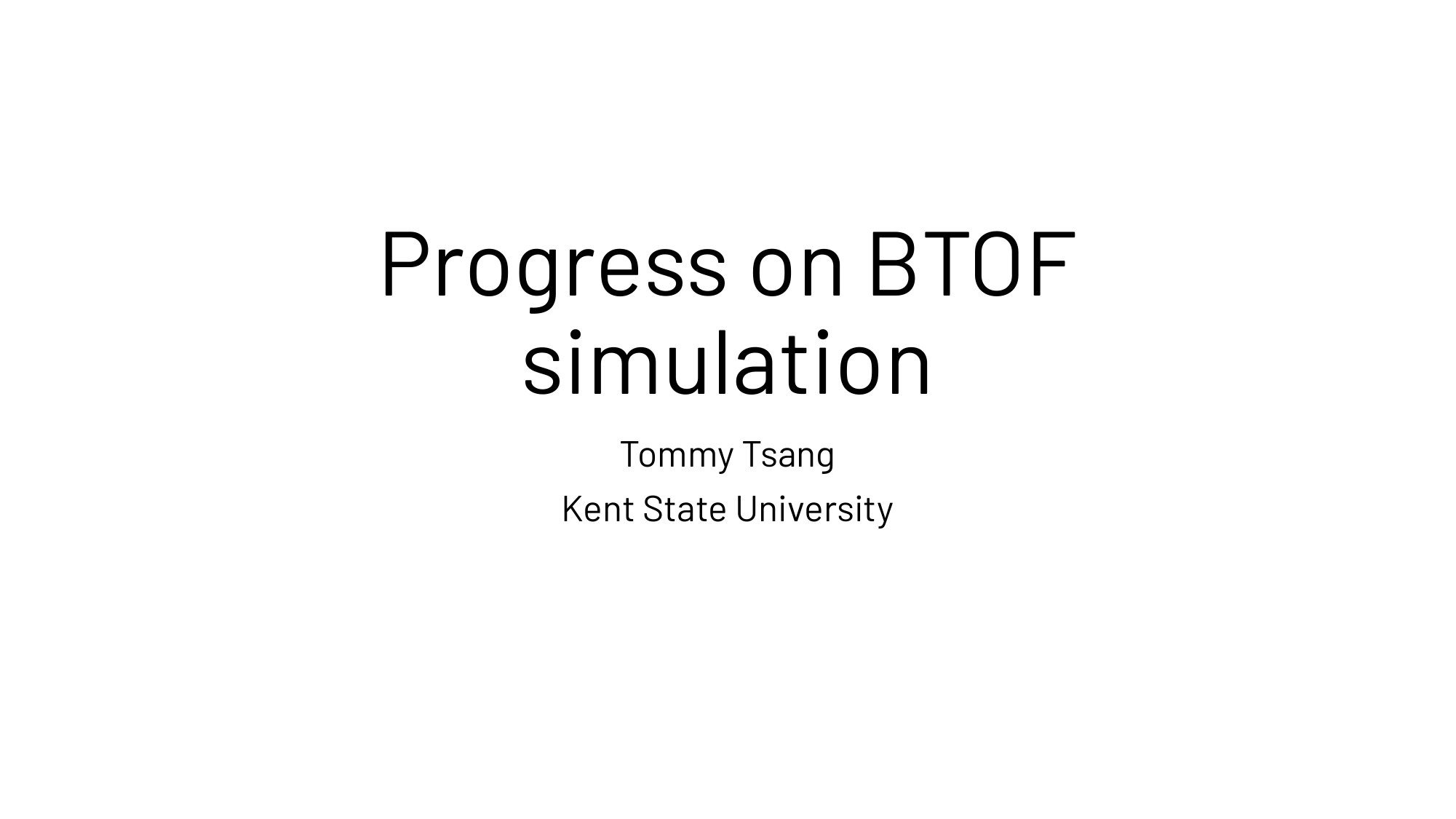

# Progress on BTOF simulation
Tommy Tsang
Kent State University